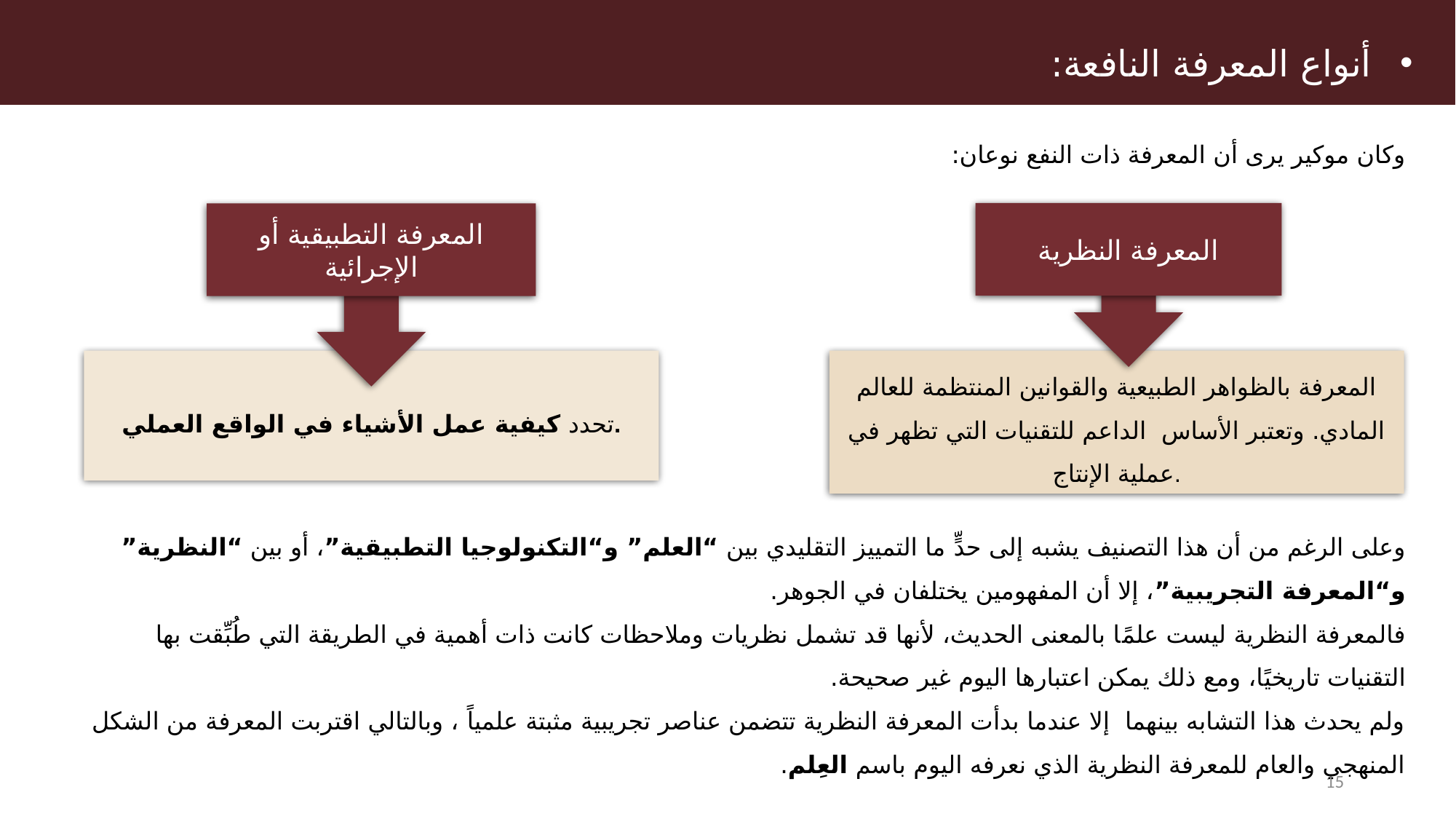

أنواع المعرفة النافعة:
وكان موكير يرى أن المعرفة ذات النفع نوعان:

وعلى الرغم من أن هذا التصنيف يشبه إلى حدٍّ ما التمييز التقليدي بين “العلم” و“التكنولوجيا التطبيقية”، أو بين “النظرية” و“المعرفة التجريبية”، إلا أن المفهومين يختلفان في الجوهر.
فالمعرفة النظرية ليست علمًا بالمعنى الحديث، لأنها قد تشمل نظريات وملاحظات كانت ذات أهمية في الطريقة التي طُبِّقت بها التقنيات تاريخيًا، ومع ذلك يمكن اعتبارها اليوم غير صحيحة.
ولم يحدث هذا التشابه بينهما  إلا عندما بدأت المعرفة النظرية تتضمن عناصر تجريبية مثبتة علمياً ، وبالتالي اقتربت المعرفة من الشكل المنهجي والعام للمعرفة النظرية الذي نعرفه اليوم باسم العِلم.
المعرفة النظرية
المعرفة التطبيقية أو الإجرائية

المعرفة بالظواهر الطبيعية والقوانين المنتظمة للعالم المادي. وتعتبر الأساس  الداعم للتقنيات التي تظهر في عملية الإنتاج.
تحدد كيفية عمل الأشياء في الواقع العملي.
15